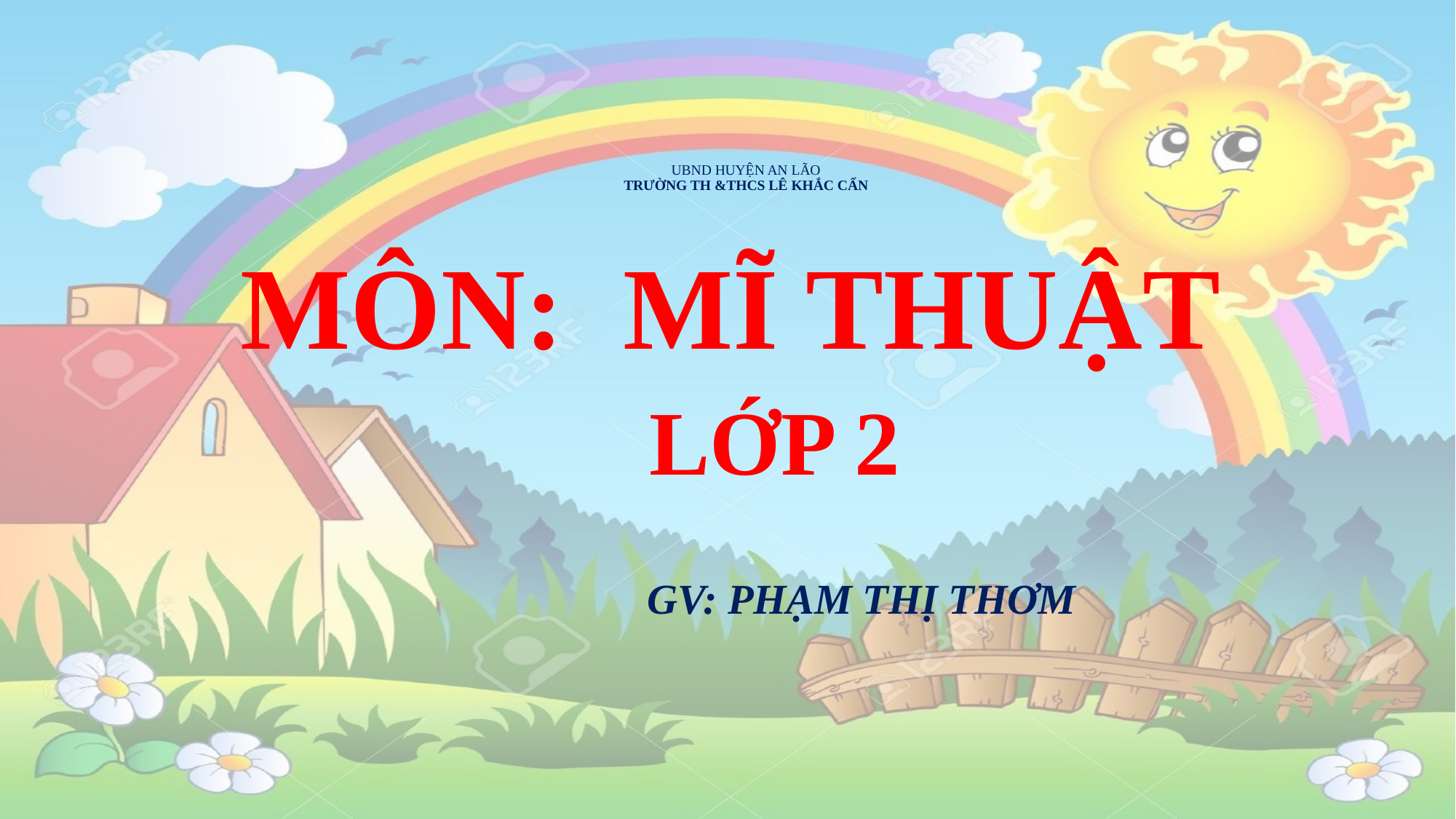

# UBND HUYỆN AN LÃO TRƯỜNG TH &THCS LÊ KHẮC CẨN
môn:  MĨ THUẬT
   Lớp 2
GV: PHẠM THỊ THƠM